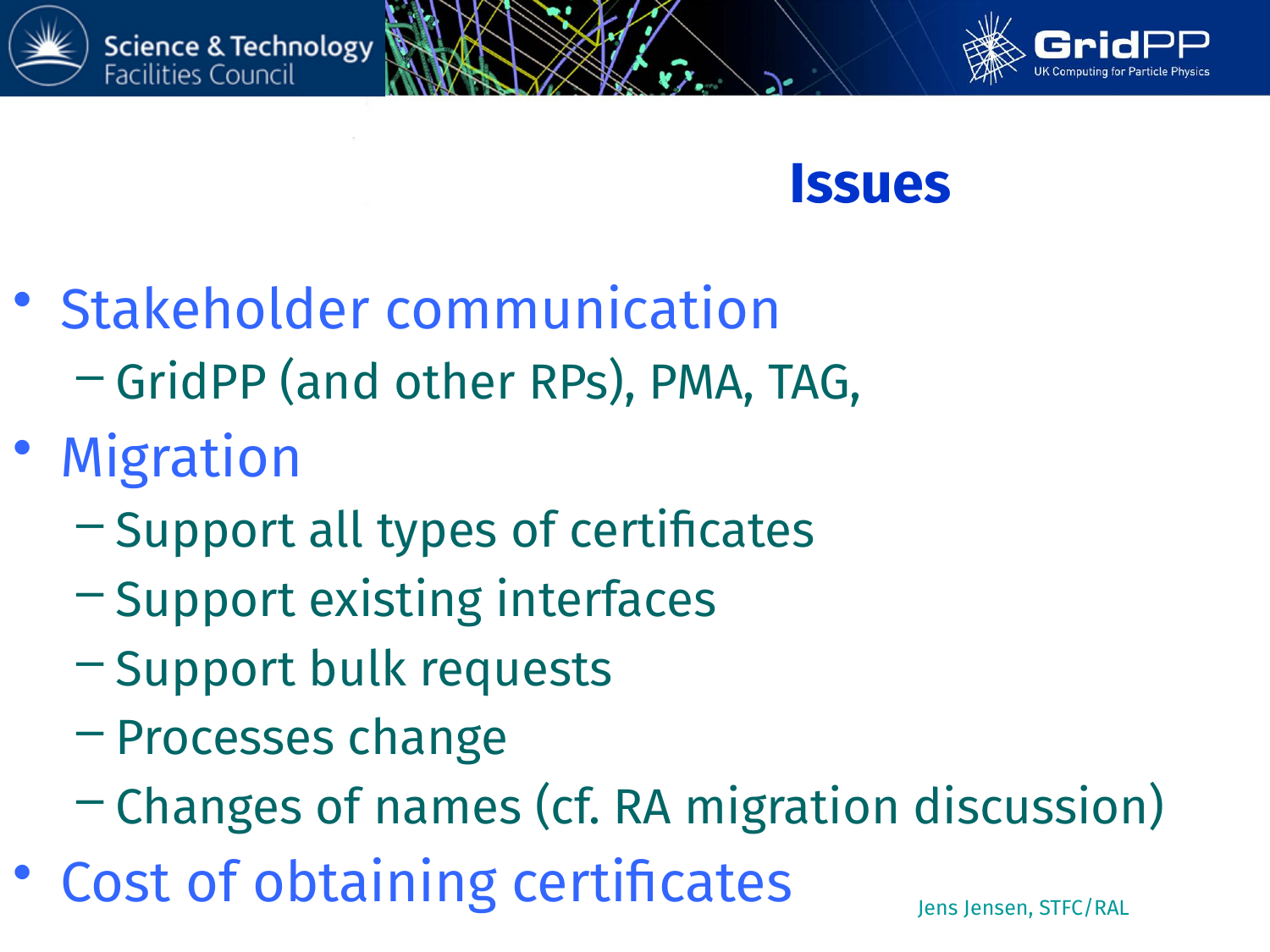

# Issues
Stakeholder communication
GridPP (and other RPs), PMA, TAG,
Migration
Support all types of certificates
Support existing interfaces
Support bulk requests
Processes change
Changes of names (cf. RA migration discussion)
Cost of obtaining certificates